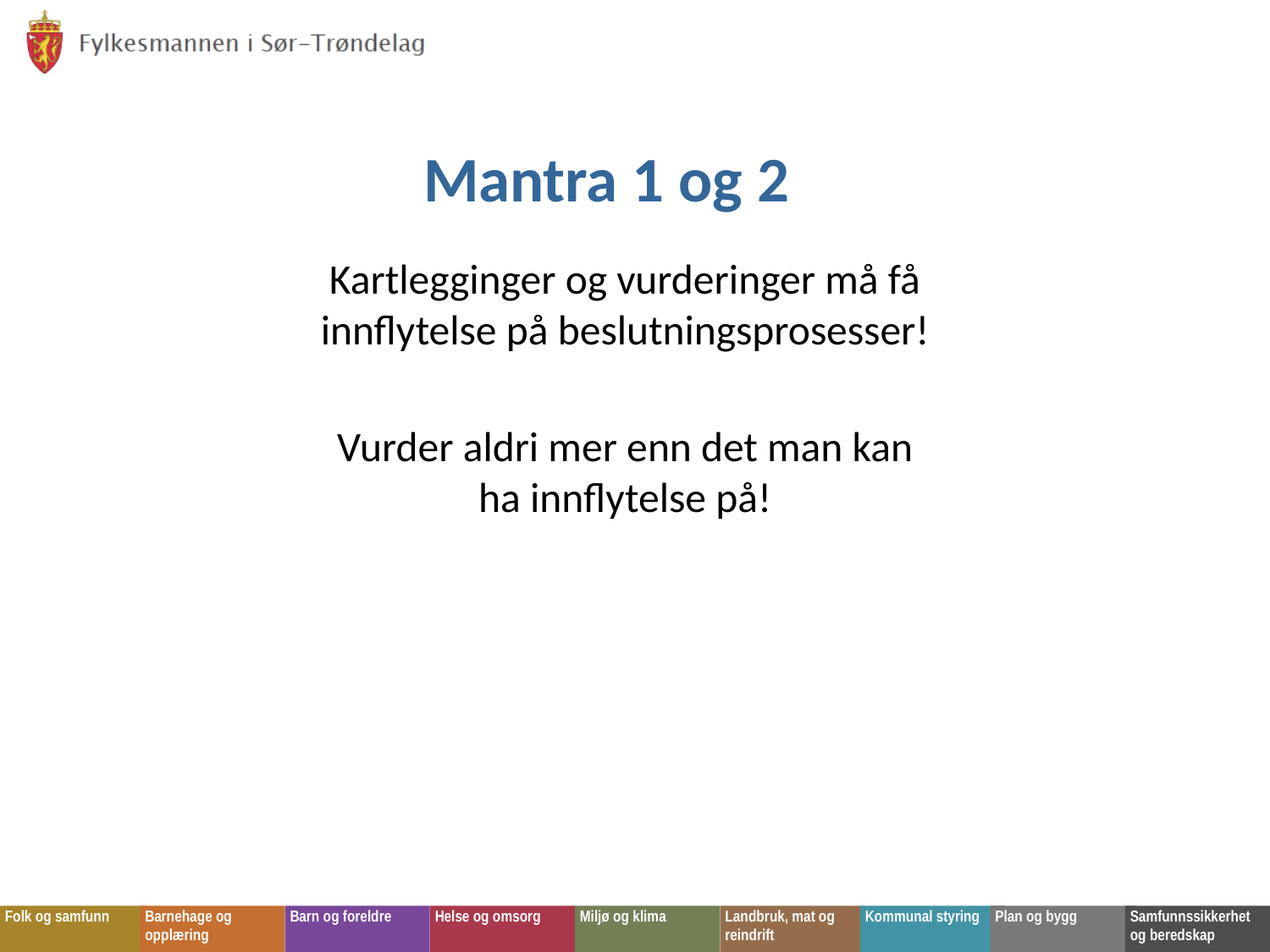

# Mantra 1 og 2
Kartlegginger og vurderinger må få innflytelse på beslutningsprosesser!

Vurder aldri mer enn det man kan ha innflytelse på!